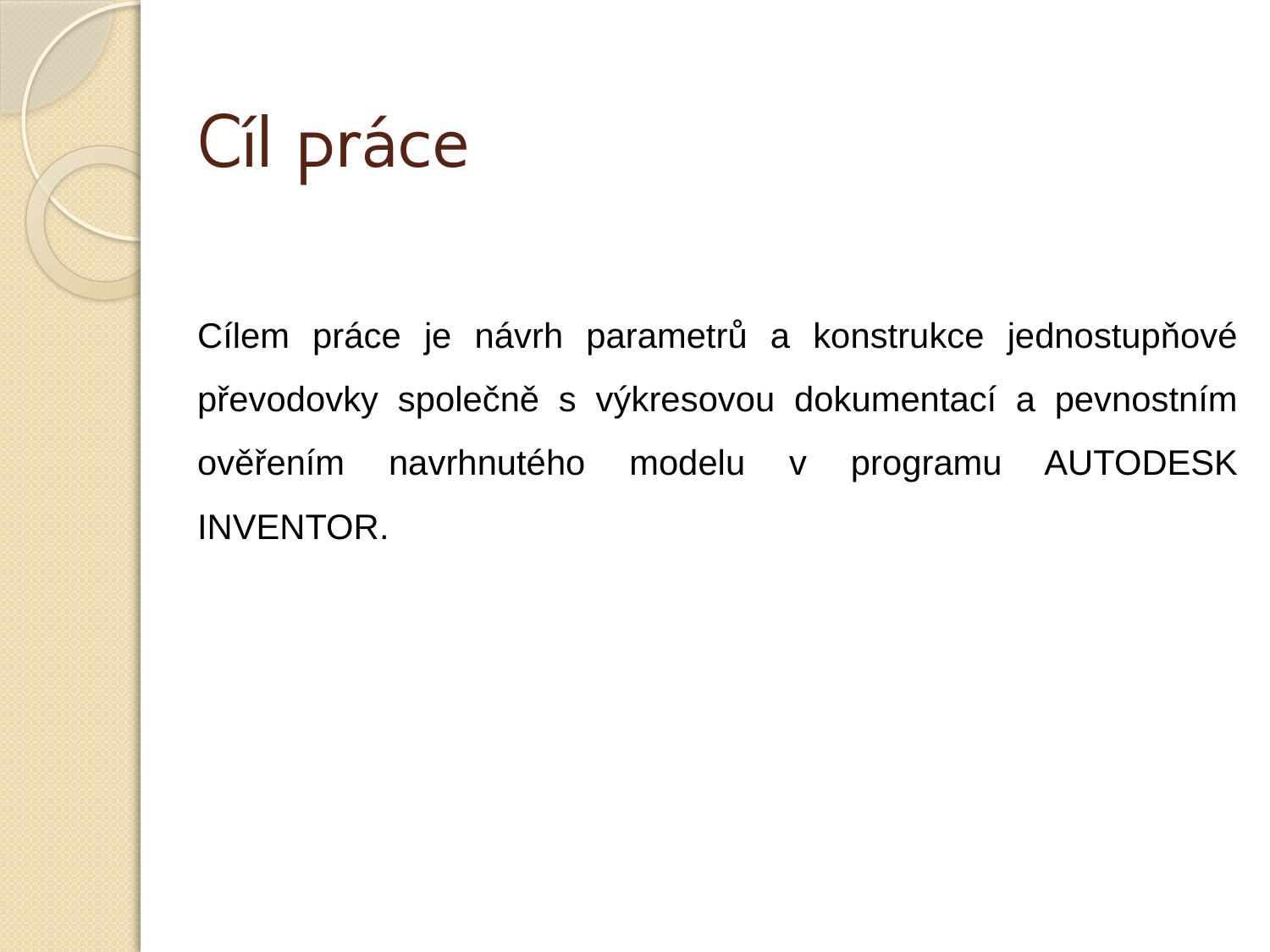

# Cíl práce
Cílem práce je návrh parametrů a konstrukce jednostupňové převodovky společně s výkresovou dokumentací a pevnostním ověřením navrhnutého modelu v programu AUTODESK INVENTOR.